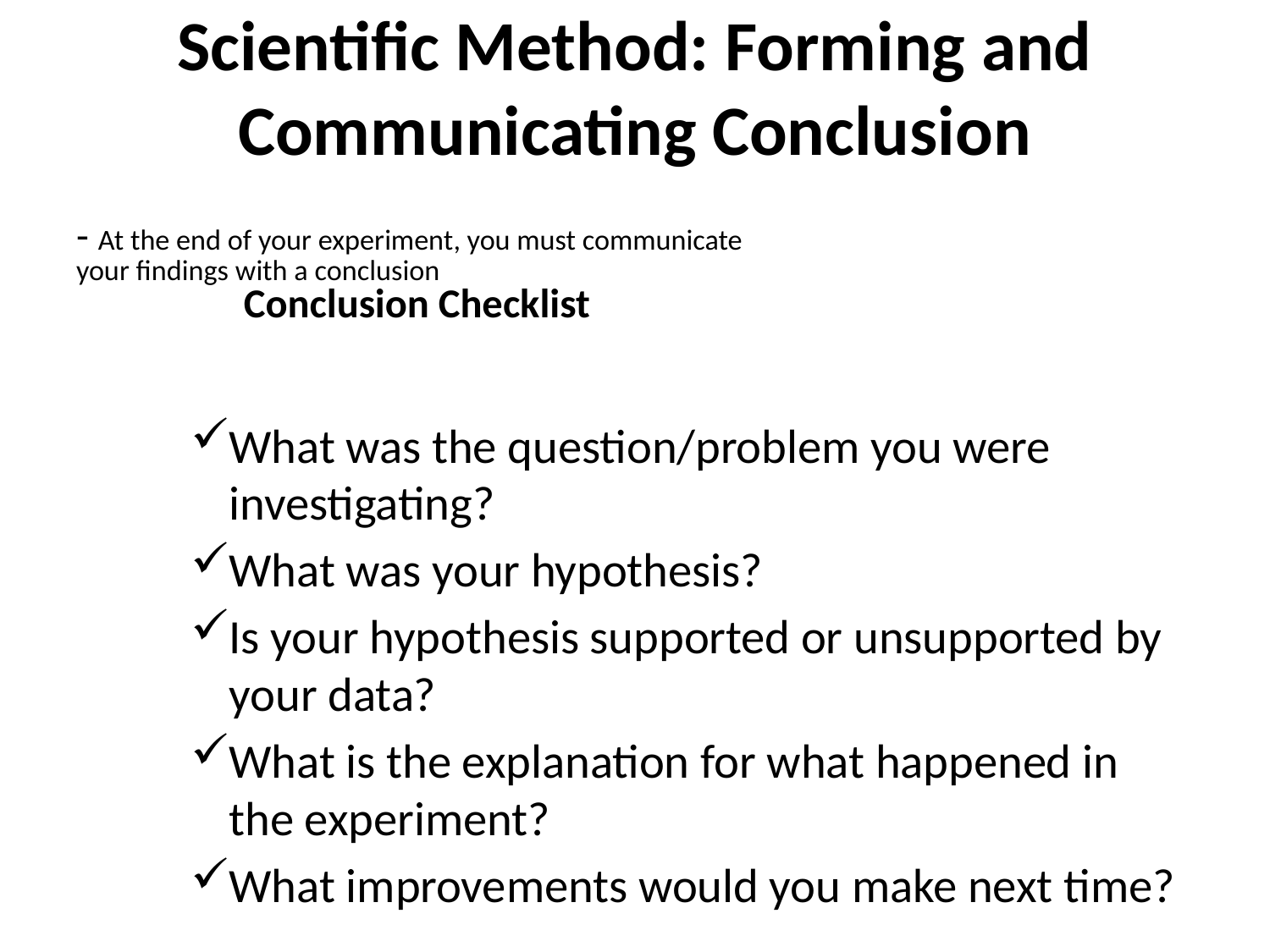

Scientific Method: Forming and Communicating Conclusion
# - At the end of your experiment, you must communicate your findings with a conclusion Conclusion Checklist
What was the question/problem you were investigating?
What was your hypothesis?
Is your hypothesis supported or unsupported by your data?
What is the explanation for what happened in the experiment?
What improvements would you make next time?